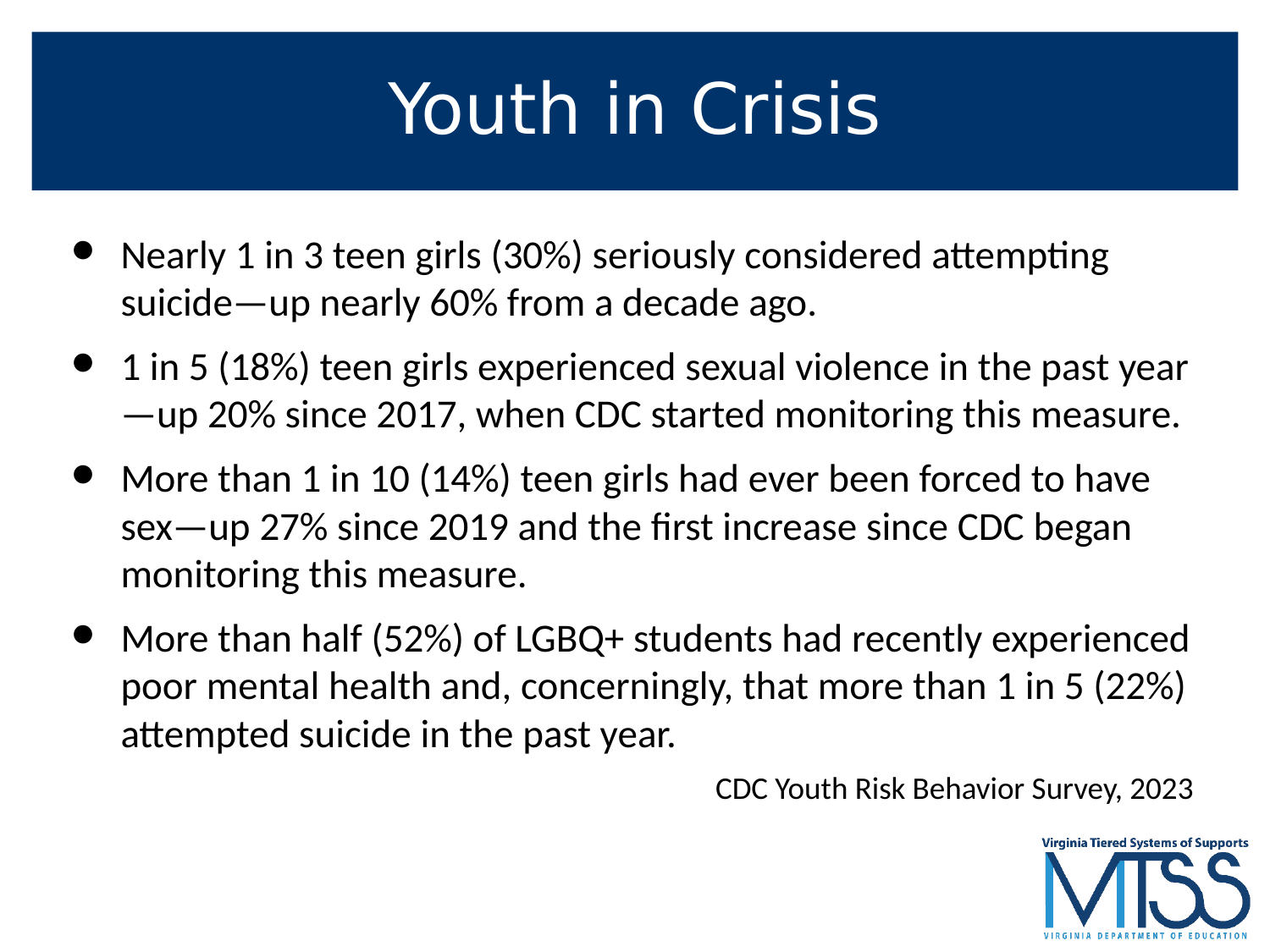

# Youth in Crisis
Nearly 1 in 3 teen girls (30%) seriously considered attempting suicide—up nearly 60% from a decade ago.
1 in 5 (18%) teen girls experienced sexual violence in the past year—up 20% since 2017, when CDC started monitoring this measure.
More than 1 in 10 (14%) teen girls had ever been forced to have sex—up 27% since 2019 and the first increase since CDC began monitoring this measure.
More than half (52%) of LGBQ+ students had recently experienced poor mental health and, concerningly, that more than 1 in 5 (22%) attempted suicide in the past year.
CDC Youth Risk Behavior Survey, 2023